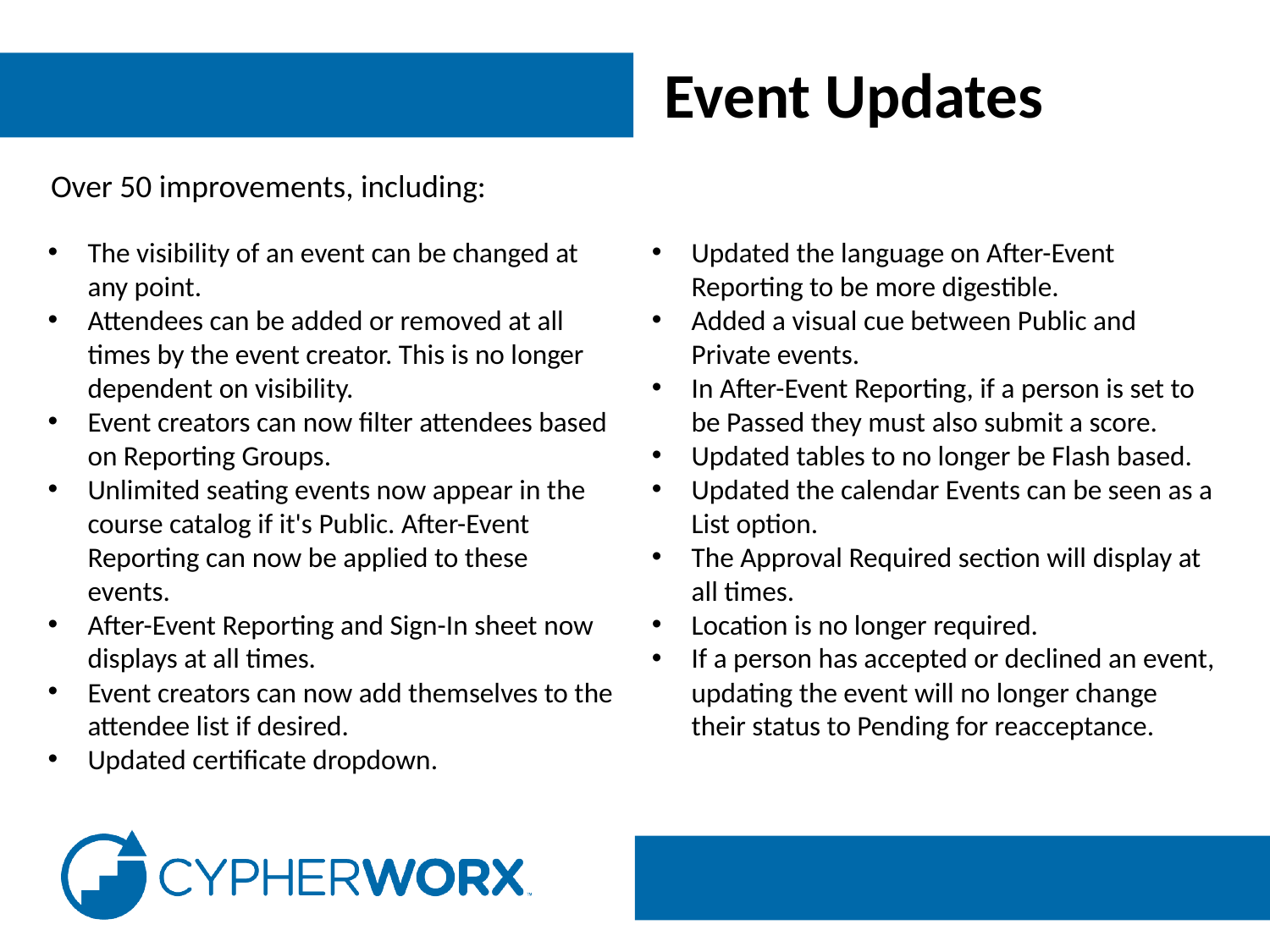

Event Updates
Over 50 improvements, including:
The visibility of an event can be changed at any point.
Attendees can be added or removed at all times by the event creator. This is no longer dependent on visibility.
Event creators can now filter attendees based on Reporting Groups.
Unlimited seating events now appear in the course catalog if it's Public. After-Event Reporting can now be applied to these events.
After-Event Reporting and Sign-In sheet now displays at all times.
Event creators can now add themselves to the attendee list if desired.
Updated certificate dropdown.
Updated the language on After-Event Reporting to be more digestible.
Added a visual cue between Public and Private events.
In After-Event Reporting, if a person is set to be Passed they must also submit a score.
Updated tables to no longer be Flash based.
Updated the calendar Events can be seen as a List option.
The Approval Required section will display at all times.
Location is no longer required.
If a person has accepted or declined an event, updating the event will no longer change their status to Pending for reacceptance.